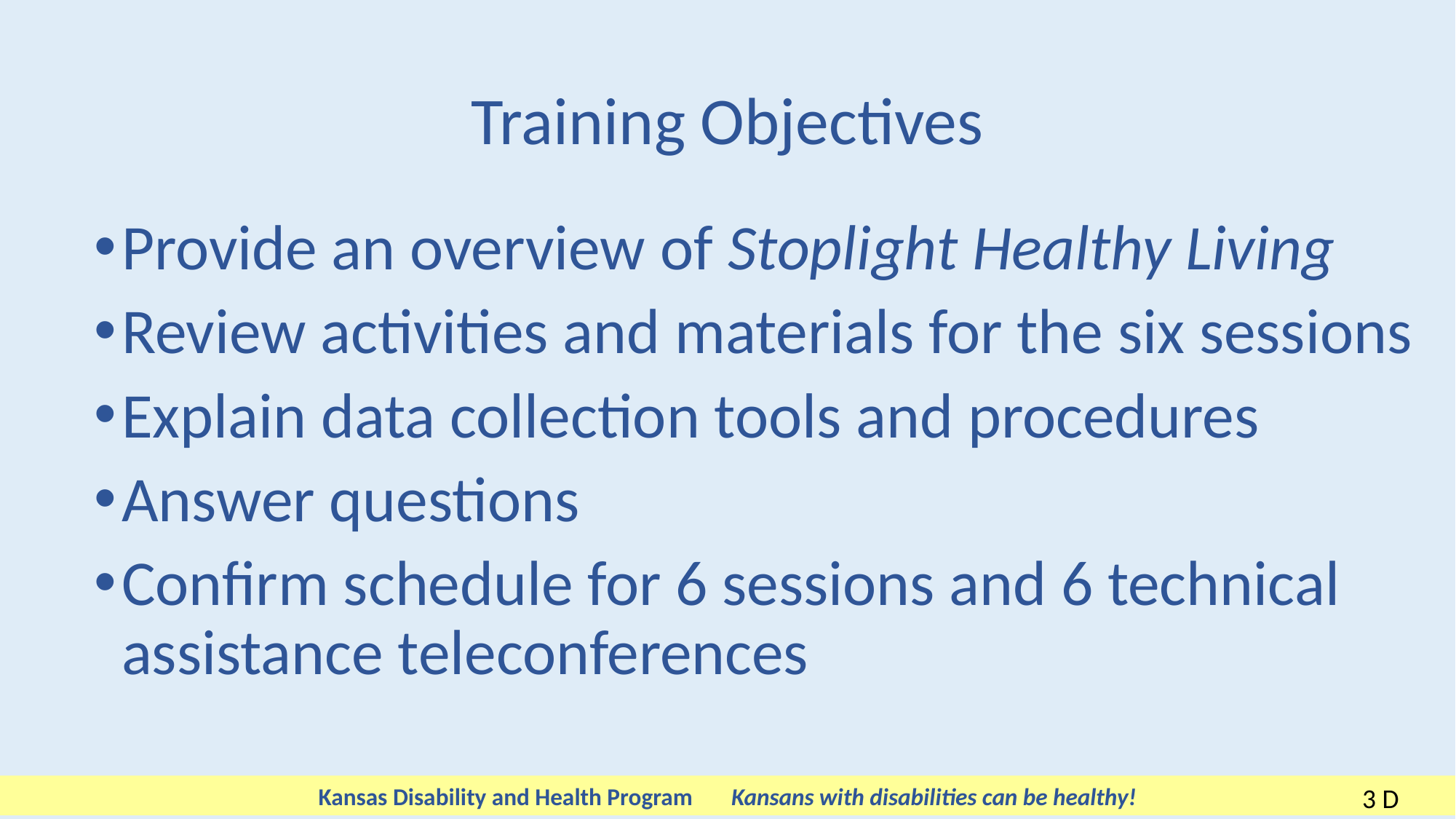

# Training Objectives
Provide an overview of Stoplight Healthy Living
Review activities and materials for the six sessions
Explain data collection tools and procedures
Answer questions
Confirm schedule for 6 sessions and 6 technical assistance teleconferences

  3 D